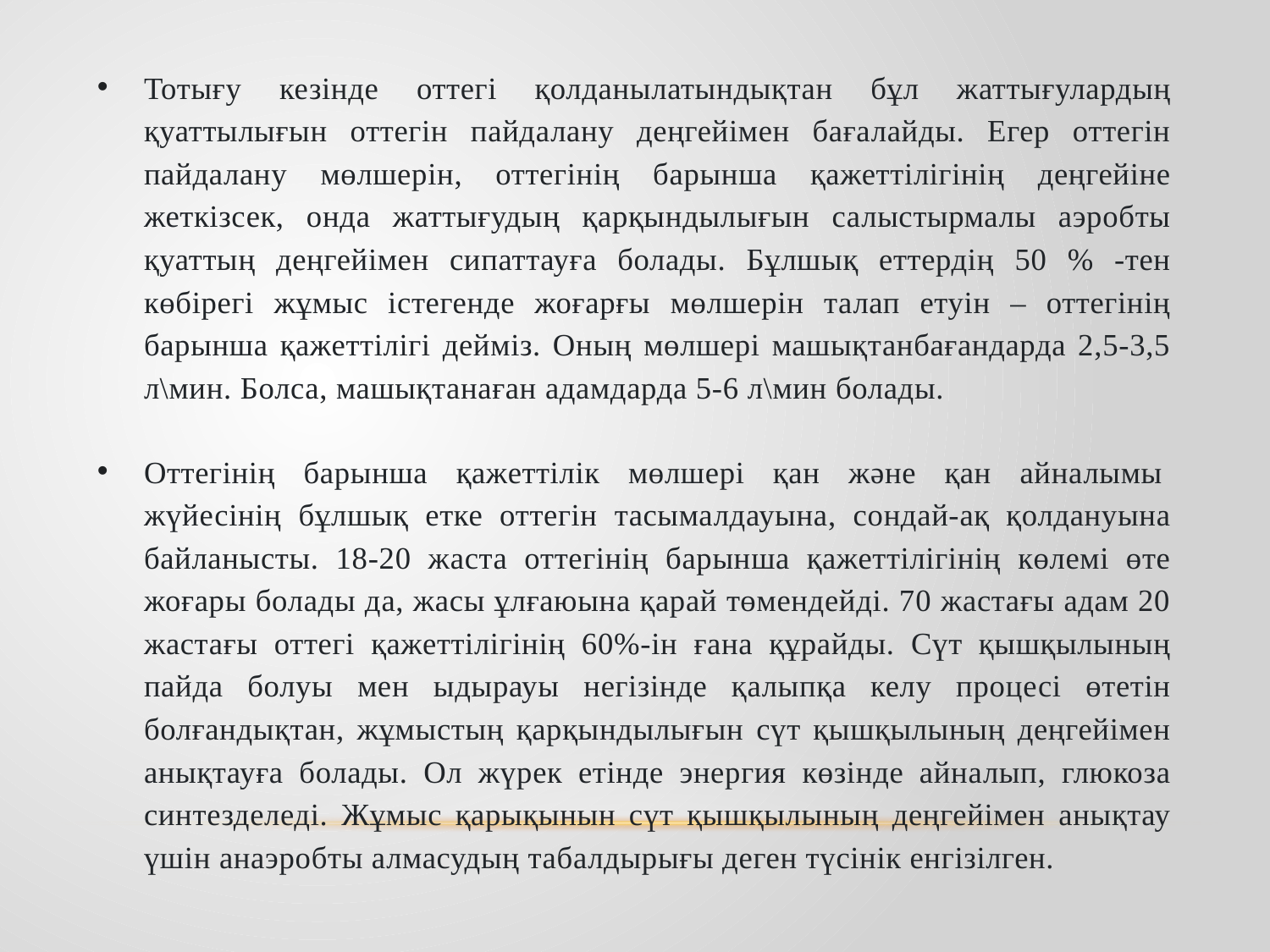

Тотығу кезінде оттегі қолданылатындықтан бұл жаттығулардың қуаттылығын оттегін пайдалану деңгейімен бағалайды. Егер оттегін пайдалану мөлшерін, оттегінің барынша қажеттілігінің деңгейіне жеткізсек, онда жаттығудың қарқындылығын салыстырмалы аэробты қуаттың деңгейімен сипаттауға болады. Бұлшық еттердің 50 % -тен көбірегі жұмыс істегенде жоғарғы мөлшерін талап етуін – оттегінің барынша қажеттілігі дейміз. Оның мөлшері машықтанбағандарда 2,5-3,5 л\мин. Болса, машықтанаған адамдарда 5-6 л\мин болады.
Оттегінің барынша қажеттілік мөлшері қан және қан айналымы  жүйесінің бұлшық етке оттегін тасымалдауына, сондай-ақ қолдануына байланысты. 18-20 жаста оттегінің барынша қажеттілігінің көлемі өте жоғары болады да, жасы ұлғаюына қарай төмендейді. 70 жастағы адам 20 жастағы оттегі қажеттілігінің 60%-ін ғана құрайды. Сүт қышқылының пайда болуы мен ыдырауы негізінде қалыпқа келу процесі өтетін болғандықтан, жұмыстың қарқындылығын сүт қышқылының деңгейімен анықтауға болады. Ол жүрек етінде энергия көзінде айналып, глюкоза синтезделеді. Жұмыс қарықынын сүт қышқылының деңгейімен анықтау үшін анаэробты алмасудың табалдырығы деген түсінік енгізілген.